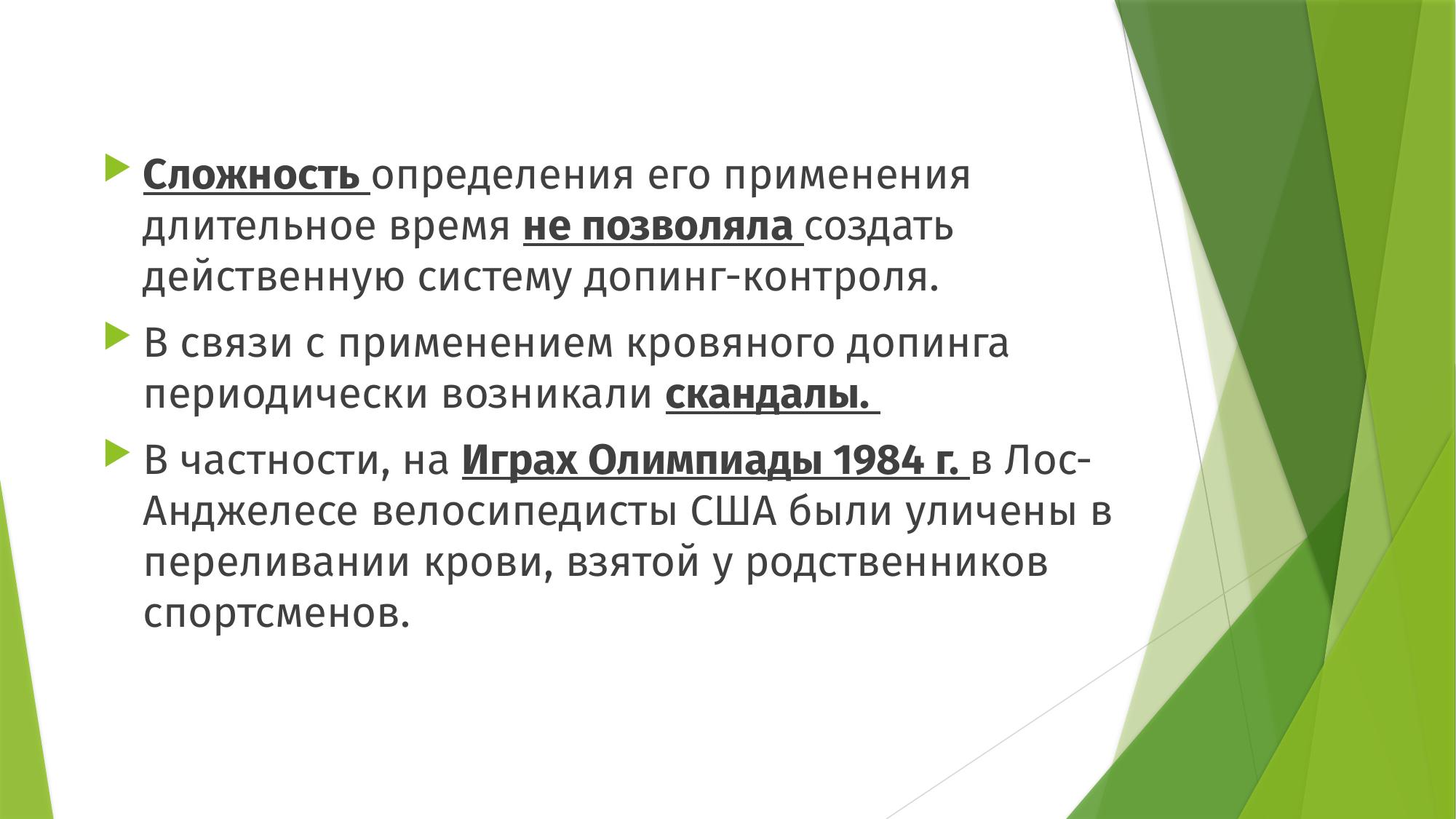

Сложность определения его применения длительное время не позволяла создать действенную систему допинг-контроля.
В связи с применением кровяного допинга периодически возникали скандалы.
В частности, на Играх Олимпиады 1984 г. в Лос-Анджелесе велосипедисты США были уличены в переливании крови, взятой у родственников спортсменов.